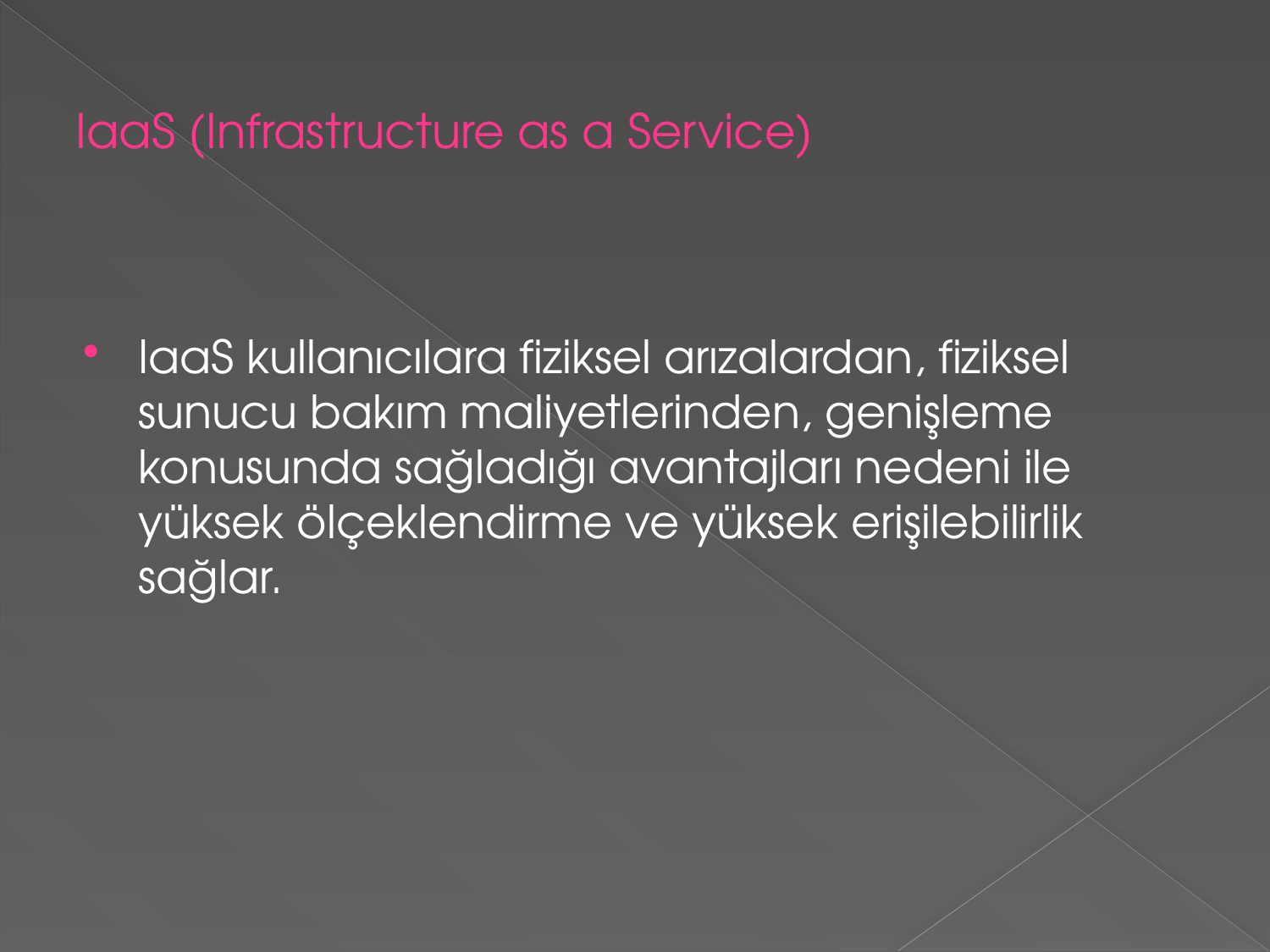

# IaaS (Infrastructure as a Service)

IaaS kullanıcılara fiziksel arızalardan, fiziksel sunucu bakım maliyetlerinden, genişleme konusunda sağladığı avantajları nedeni ile yüksek ölçeklendirme ve yüksek erişilebilirlik sağlar.